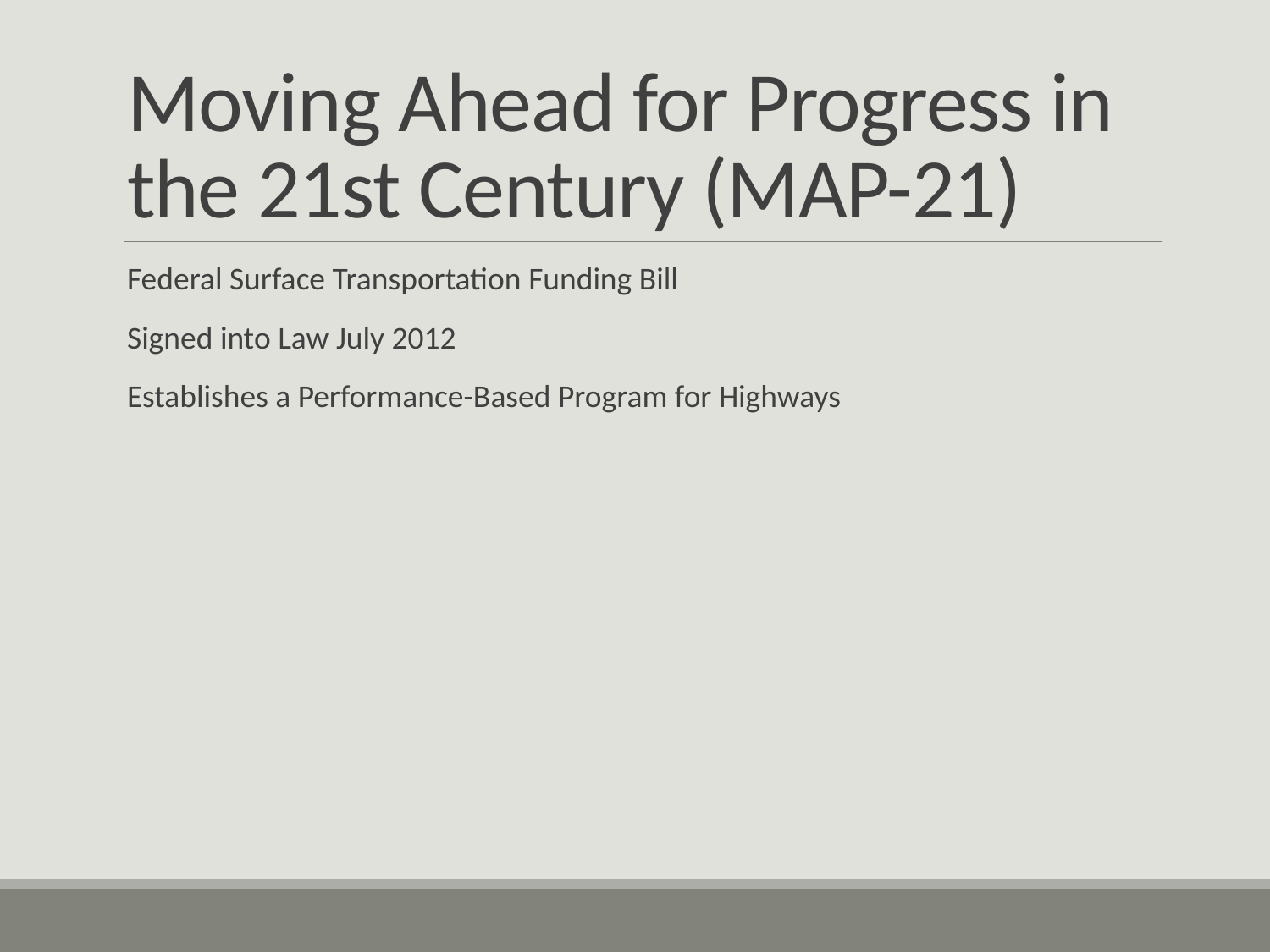

# Moving Ahead for Progress in the 21st Century (MAP-21)
Federal Surface Transportation Funding Bill
Signed into Law July 2012
Establishes a Performance-Based Program for Highways